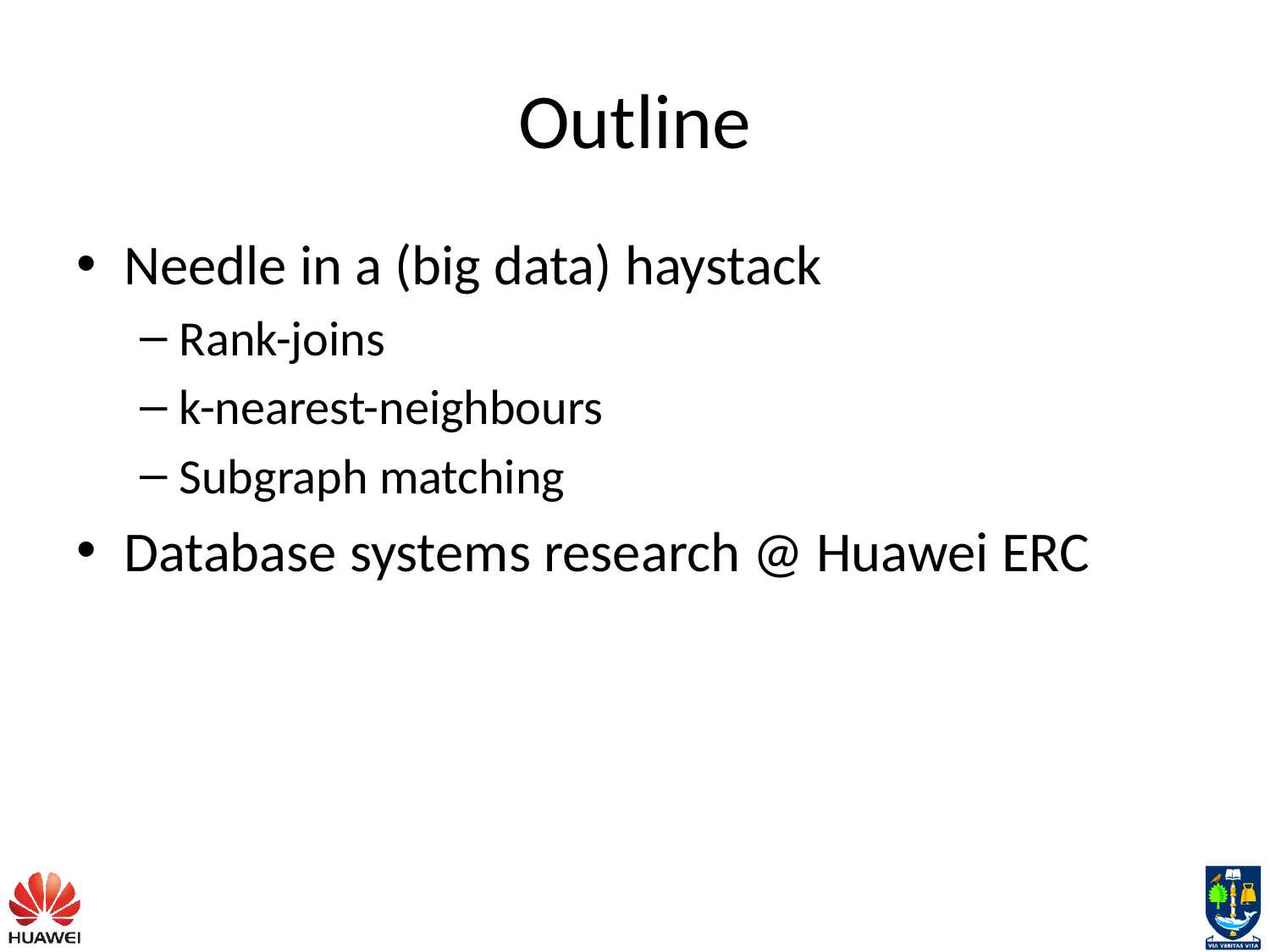

# Outline
Needle in a (big data) haystack
Rank-joins
k-nearest-neighbours
Subgraph matching
Database systems research @ Huawei ERC